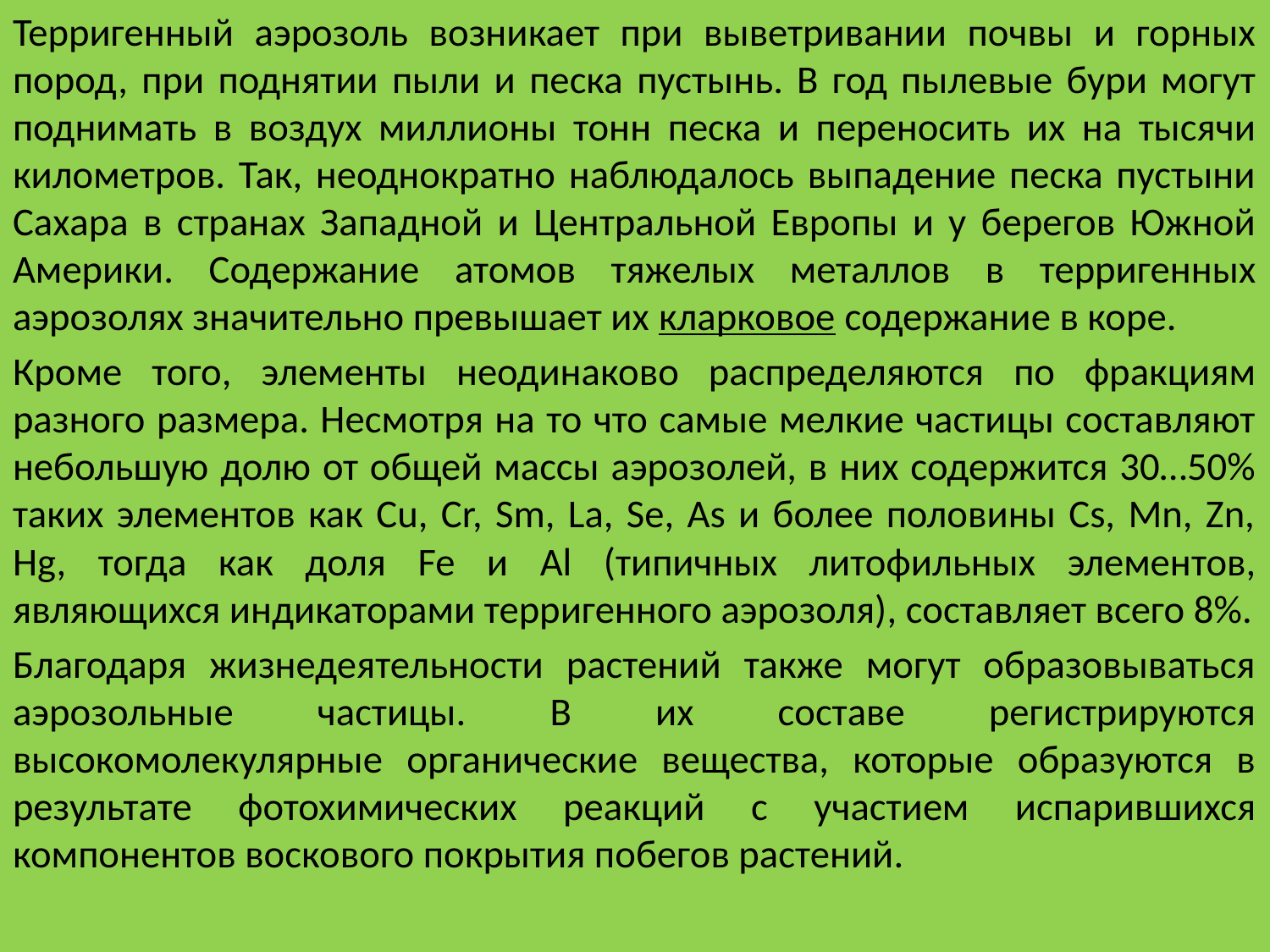

Терригенный аэрозоль возникает при выветривании почвы и горных пород, при поднятии пыли и песка пустынь. В год пылевые бури могут поднимать в воздух миллионы тонн песка и переносить их на тысячи километров. Так, неоднократно наблюдалось выпадение песка пустыни Сахара в странах Западной и Центральной Европы и у берегов Южной Америки. Содержание атомов тяжелых металлов в терригенных аэрозолях значительно превышает их кларковое содержание в коре.
Кроме того, элементы неодинаково распределяются по фракциям разного размера. Несмотря на то что самые мелкие частицы составляют небольшую долю от общей массы аэрозолей, в них содержится 30…50% таких элементов как Cu, Cr, Sm, La, Se, As и более половины Cs, Mn, Zn, Hg, тогда как доля Fe и Al (типичных литофильных элементов, являющихся индикаторами терригенного аэрозоля), составляет всего 8%.
Благодаря жизнедеятельности растений также могут образовываться аэрозольные частицы. В их составе регистрируются высокомолекулярные органические вещества, которые образуются в результате фотохимических реакций с участием испарившихся компонентов воскового покрытия побегов растений.